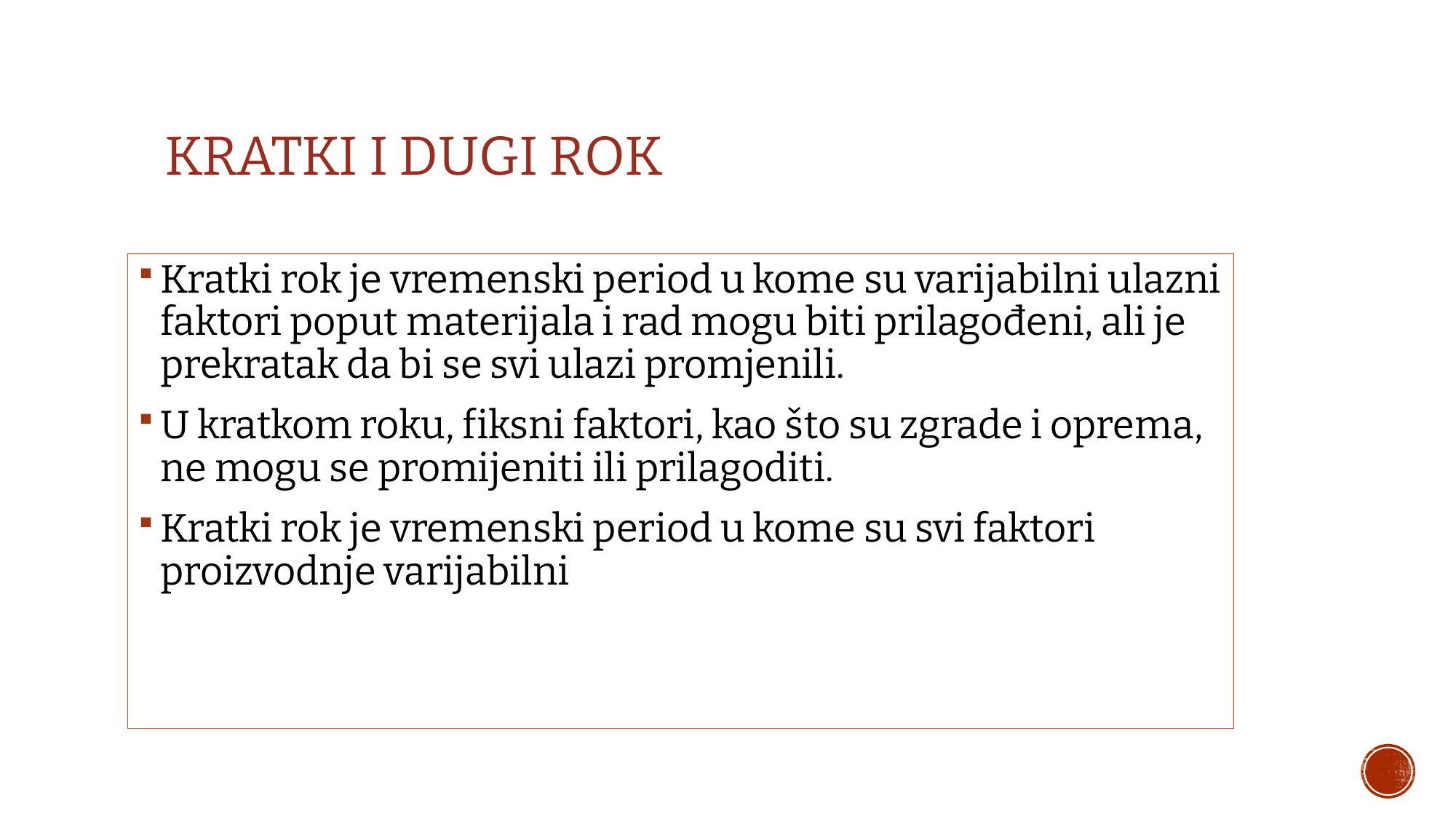

# KRATKI I DUGI ROK
Kratki rok je vremenski period u kome su varijabilni ulazni faktori poput materijala i rad mogu biti prilagođeni, ali je prekratak da bi se svi ulazi promjenili.
U kratkom roku, fiksni faktori, kao što su zgrade i oprema, ne mogu se promijeniti ili prilagoditi.
Kratki rok je vremenski period u kome su svi faktori proizvodnje varijabilni